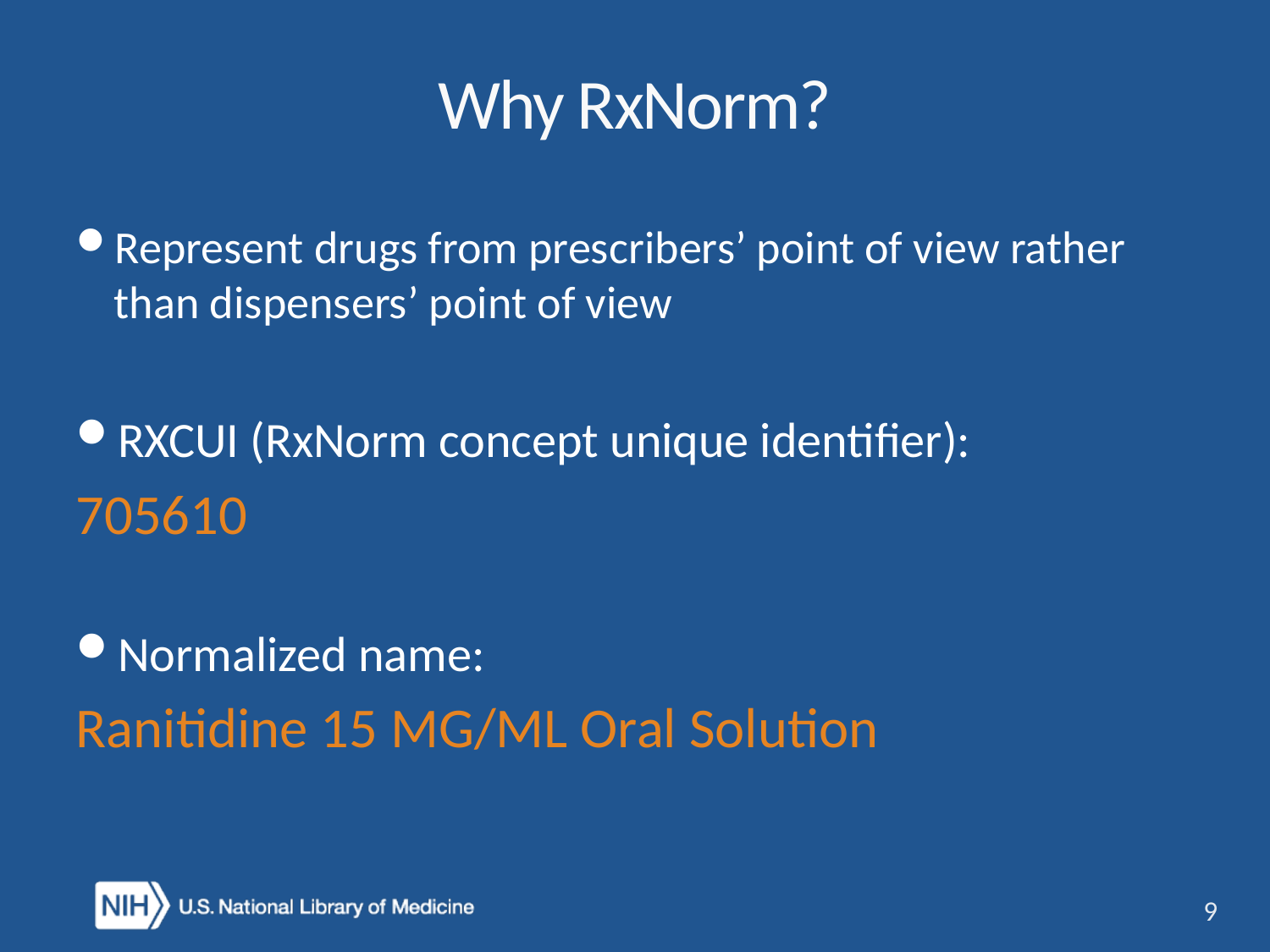

# Why RxNorm?
Represent drugs from prescribers’ point of view rather than dispensers’ point of view

RXCUI (RxNorm concept unique identifier):
705610

Normalized name:
Ranitidine 15 MG/ML Oral Solution

9